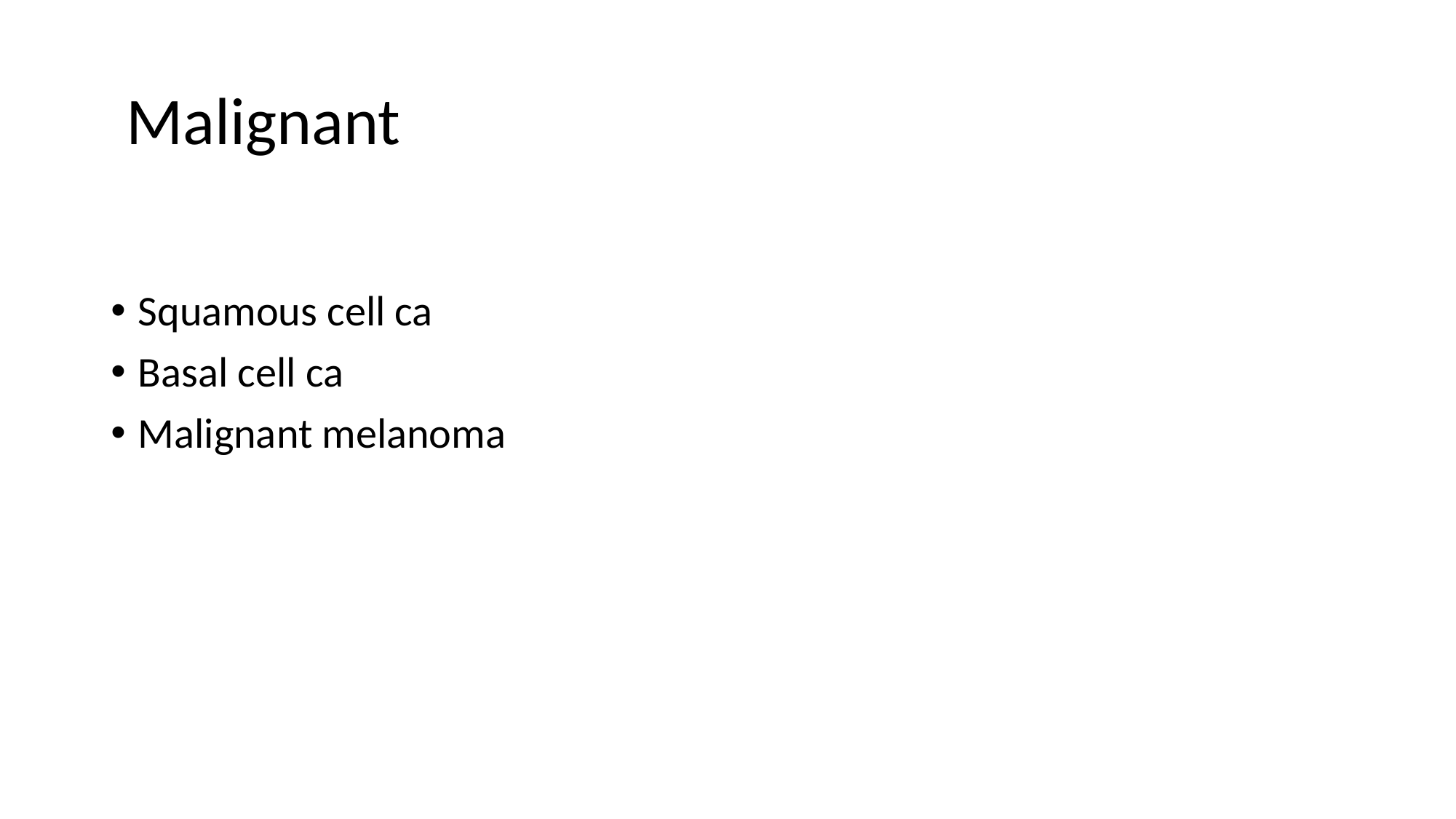

# Malignant

Squamous cell ca
Basal cell ca
Malignant melanoma